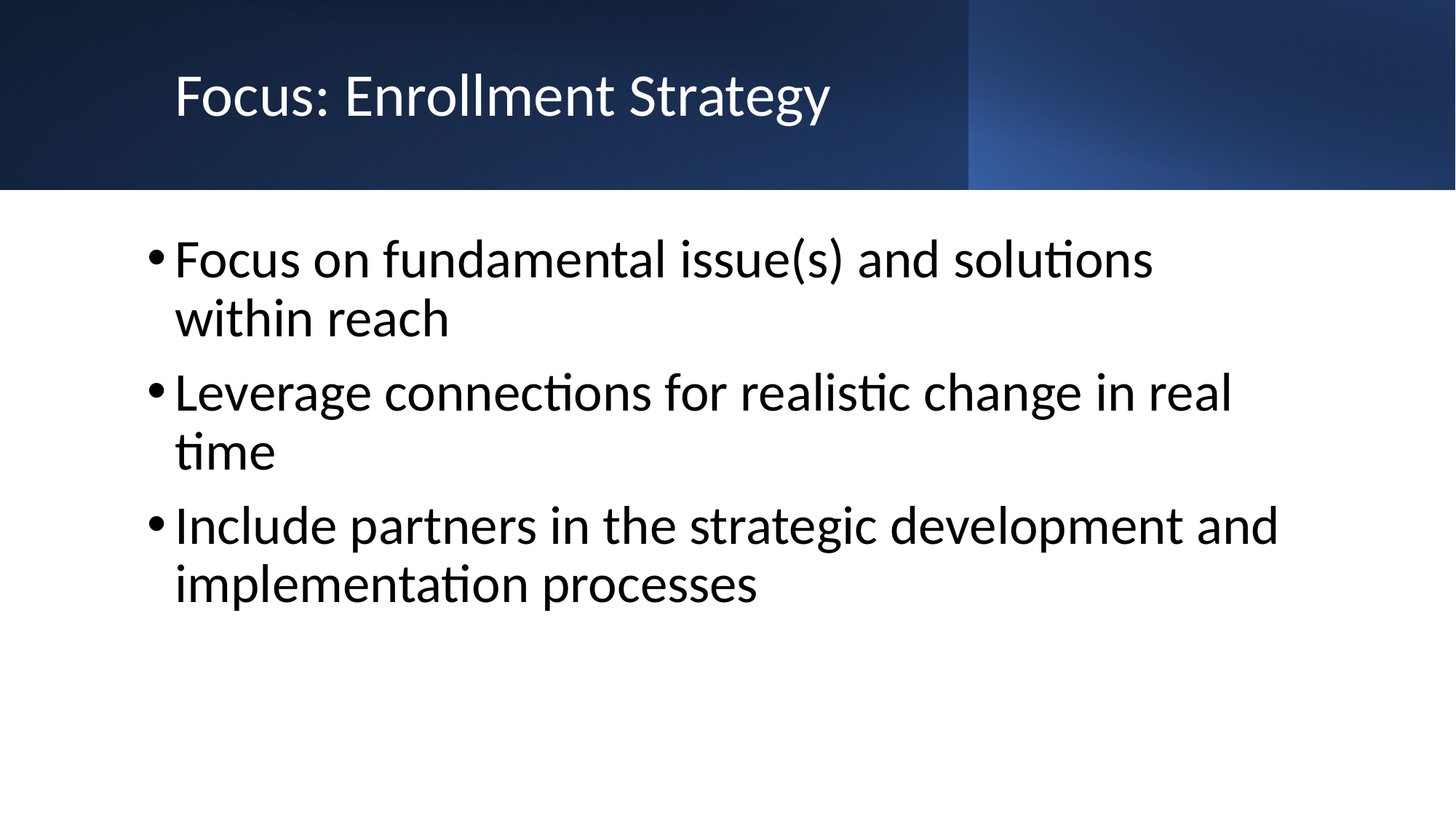

# Focus: Enrollment Strategy
Focus on fundamental issue(s) and solutions within reach
Leverage connections for realistic change in real time
Include partners in the strategic development and implementation processes